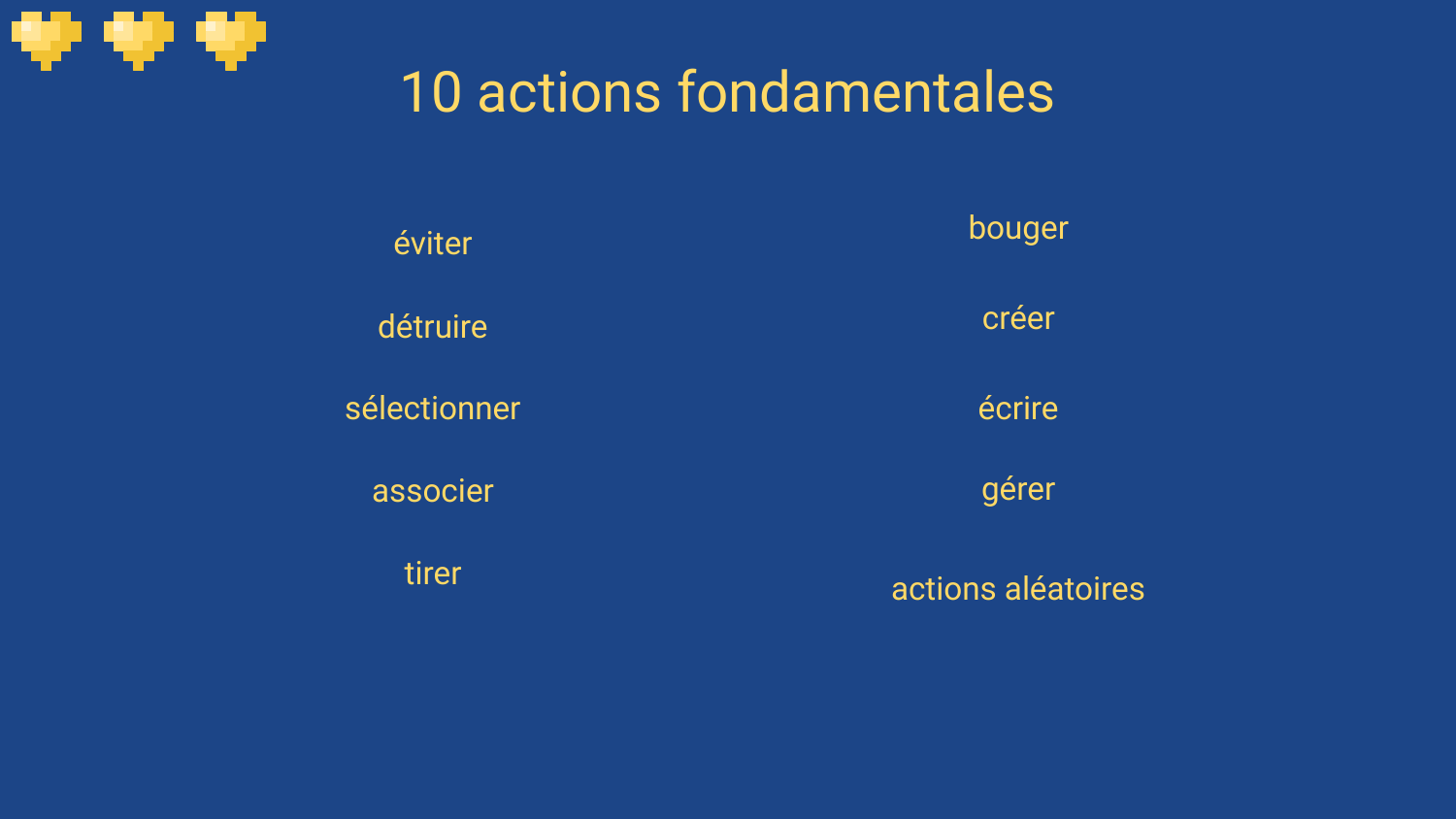

# 10 actions fondamentales
bouger
éviter
créer
détruire
sélectionner
écrire
gérer
associer
tirer
actions aléatoires